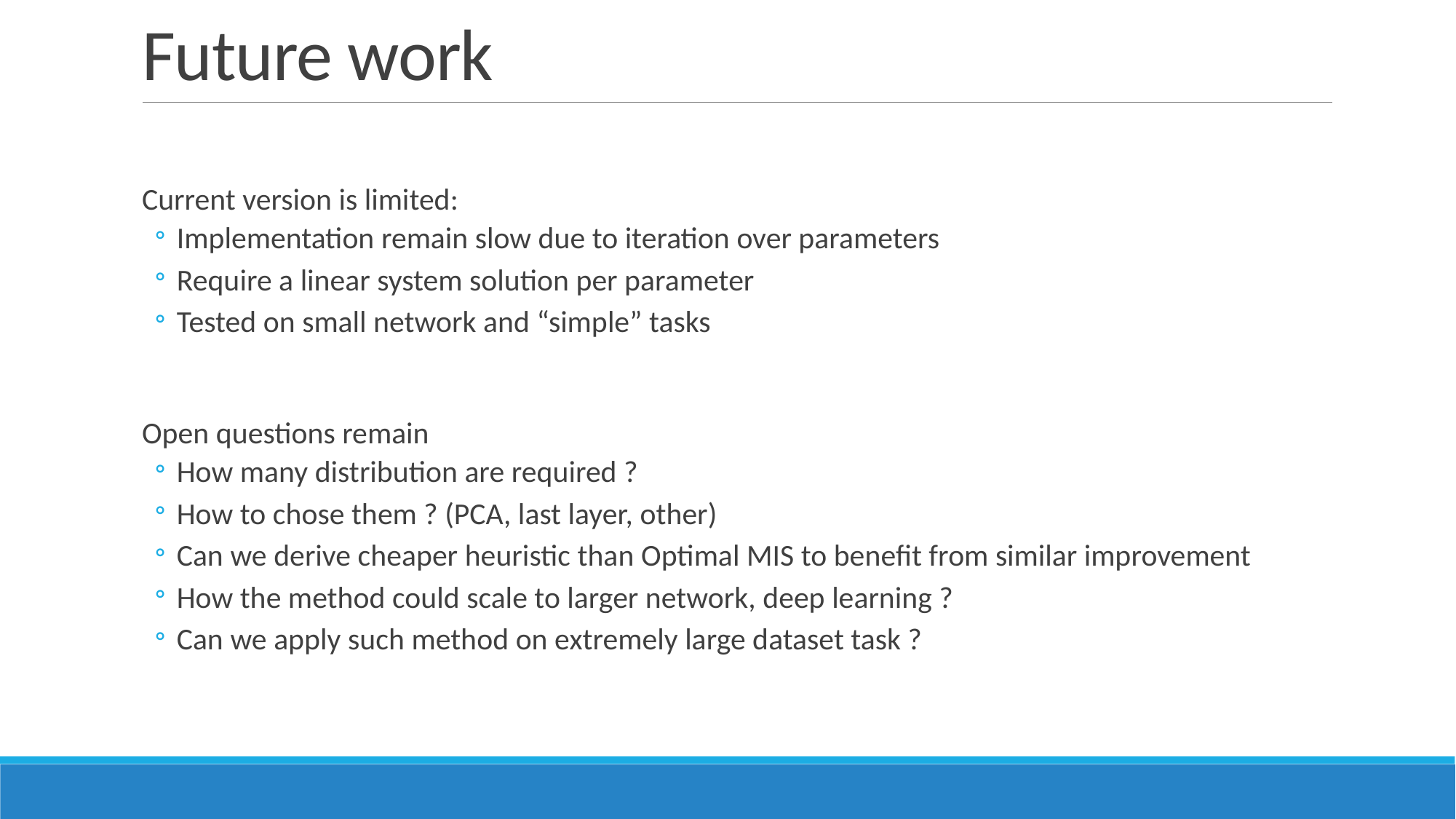

# Future work

Current version is limited:
Implementation remain slow due to iteration over parameters
Require a linear system solution per parameter
Tested on small network and “simple” tasks

Open questions remain
How many distribution are required ?
How to chose them ? (PCA, last layer, other)
Can we derive cheaper heuristic than Optimal MIS to benefit from similar improvement
How the method could scale to larger network, deep learning ?
Can we apply such method on extremely large dataset task ?